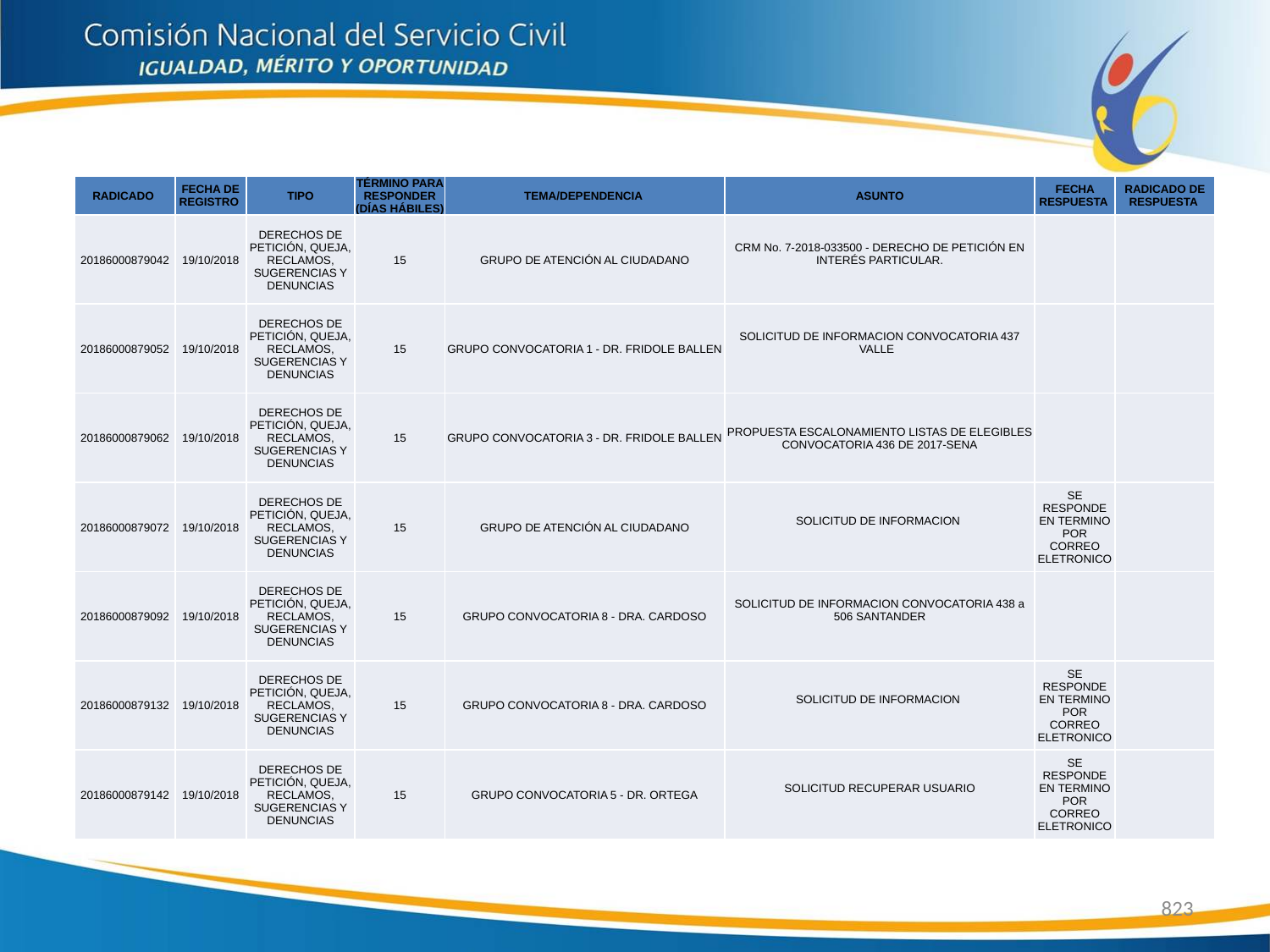

| RADICADO | FECHA DE REGISTRO | TIPO | TÉRMINO PARA RESPONDER (DÍAS HÁBILES) | TEMA/DEPENDENCIA | ASUNTO | FECHA RESPUESTA | RADICADO DE RESPUESTA |
| --- | --- | --- | --- | --- | --- | --- | --- |
| 20186000879042 | 19/10/2018 | DERECHOS DE PETICIÓN, QUEJA, RECLAMOS, SUGERENCIAS Y DENUNCIAS | 15 | GRUPO DE ATENCIÓN AL CIUDADANO | CRM No. 7-2018-033500 - DERECHO DE PETICIÓN EN INTERÉS PARTICULAR. |  |  |
| 20186000879052 | 19/10/2018 | DERECHOS DE PETICIÓN, QUEJA, RECLAMOS, SUGERENCIAS Y DENUNCIAS | 15 | GRUPO CONVOCATORIA 1 - DR. FRIDOLE BALLEN | SOLICITUD DE INFORMACION CONVOCATORIA 437 VALLE |  |  |
| 20186000879062 | 19/10/2018 | DERECHOS DE PETICIÓN, QUEJA, RECLAMOS, SUGERENCIAS Y DENUNCIAS | 15 | GRUPO CONVOCATORIA 3 - DR. FRIDOLE BALLEN | PROPUESTA ESCALONAMIENTO LISTAS DE ELEGIBLES CONVOCATORIA 436 DE 2017-SENA |  |  |
| 20186000879072 | 19/10/2018 | DERECHOS DE PETICIÓN, QUEJA, RECLAMOS, SUGERENCIAS Y DENUNCIAS | 15 | GRUPO DE ATENCIÓN AL CIUDADANO | SOLICITUD DE INFORMACION | SE RESPONDE EN TERMINO POR CORREO ELETRONICO |  |
| 20186000879092 | 19/10/2018 | DERECHOS DE PETICIÓN, QUEJA, RECLAMOS, SUGERENCIAS Y DENUNCIAS | 15 | GRUPO CONVOCATORIA 8 - DRA. CARDOSO | SOLICITUD DE INFORMACION CONVOCATORIA 438 a 506 SANTANDER |  |  |
| 20186000879132 | 19/10/2018 | DERECHOS DE PETICIÓN, QUEJA, RECLAMOS, SUGERENCIAS Y DENUNCIAS | 15 | GRUPO CONVOCATORIA 8 - DRA. CARDOSO | SOLICITUD DE INFORMACION | SE RESPONDE EN TERMINO POR CORREO ELETRONICO |  |
| 20186000879142 | 19/10/2018 | DERECHOS DE PETICIÓN, QUEJA, RECLAMOS, SUGERENCIAS Y DENUNCIAS | 15 | GRUPO CONVOCATORIA 5 - DR. ORTEGA | SOLICITUD RECUPERAR USUARIO | SE RESPONDE EN TERMINO POR CORREO ELETRONICO |  |
823